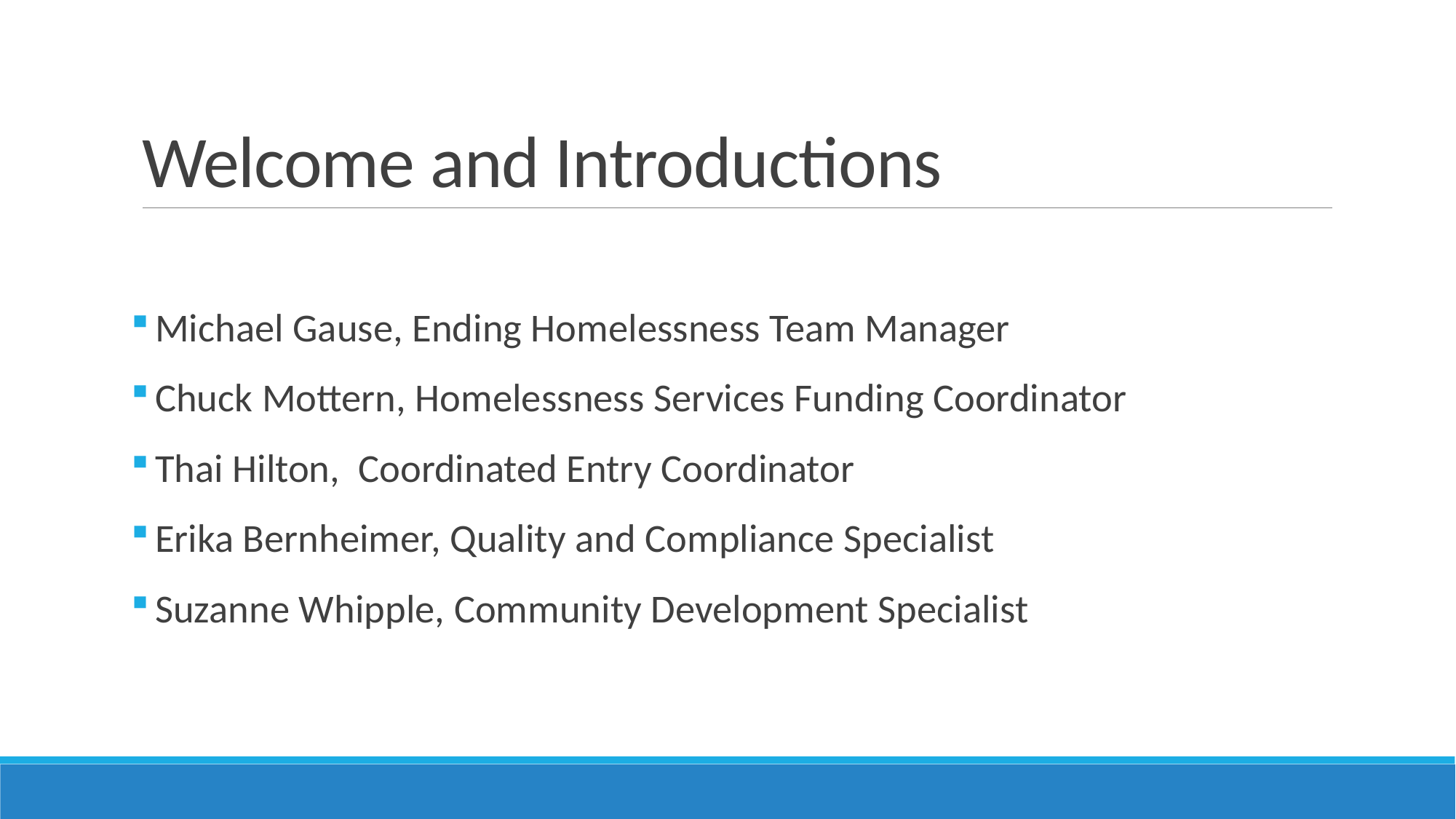

# Welcome and Introductions
 Michael Gause, Ending Homelessness Team Manager
 Chuck Mottern, Homelessness Services Funding Coordinator
 Thai Hilton,  Coordinated Entry Coordinator
 Erika Bernheimer, Quality and Compliance Specialist
 Suzanne Whipple, Community Development Specialist